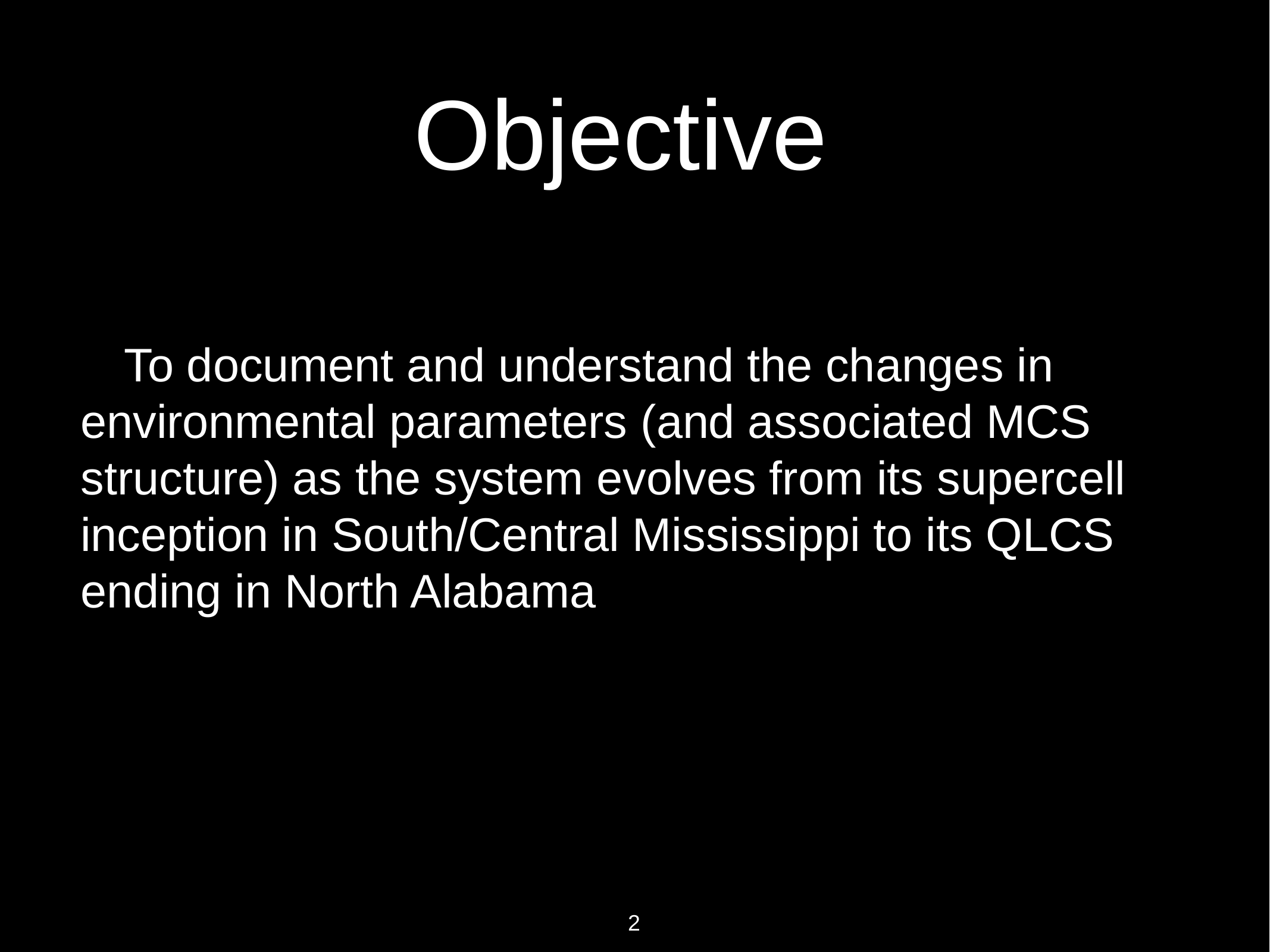

# Objective
To document and understand the changes in environmental parameters (and associated MCS structure) as the system evolves from its supercell inception in South/Central Mississippi to its QLCS ending in North Alabama
2